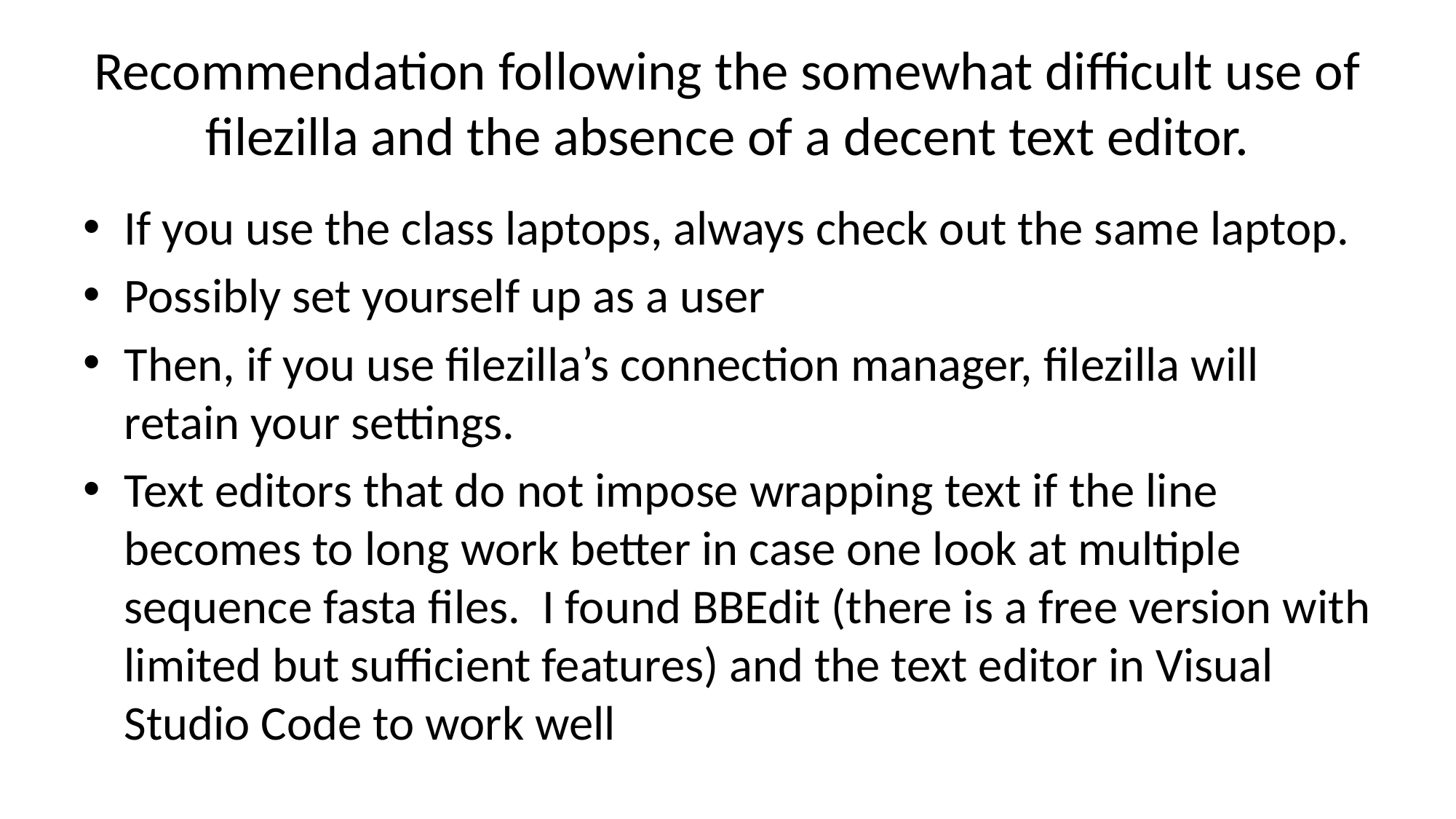

# Recommendation following the somewhat difficult use of filezilla and the absence of a decent text editor.
If you use the class laptops, always check out the same laptop.
Possibly set yourself up as a user
Then, if you use filezilla’s connection manager, filezilla will retain your settings.
Text editors that do not impose wrapping text if the line becomes to long work better in case one look at multiple sequence fasta files.  I found BBEdit (there is a free version with limited but sufficient features) and the text editor in Visual Studio Code to work well